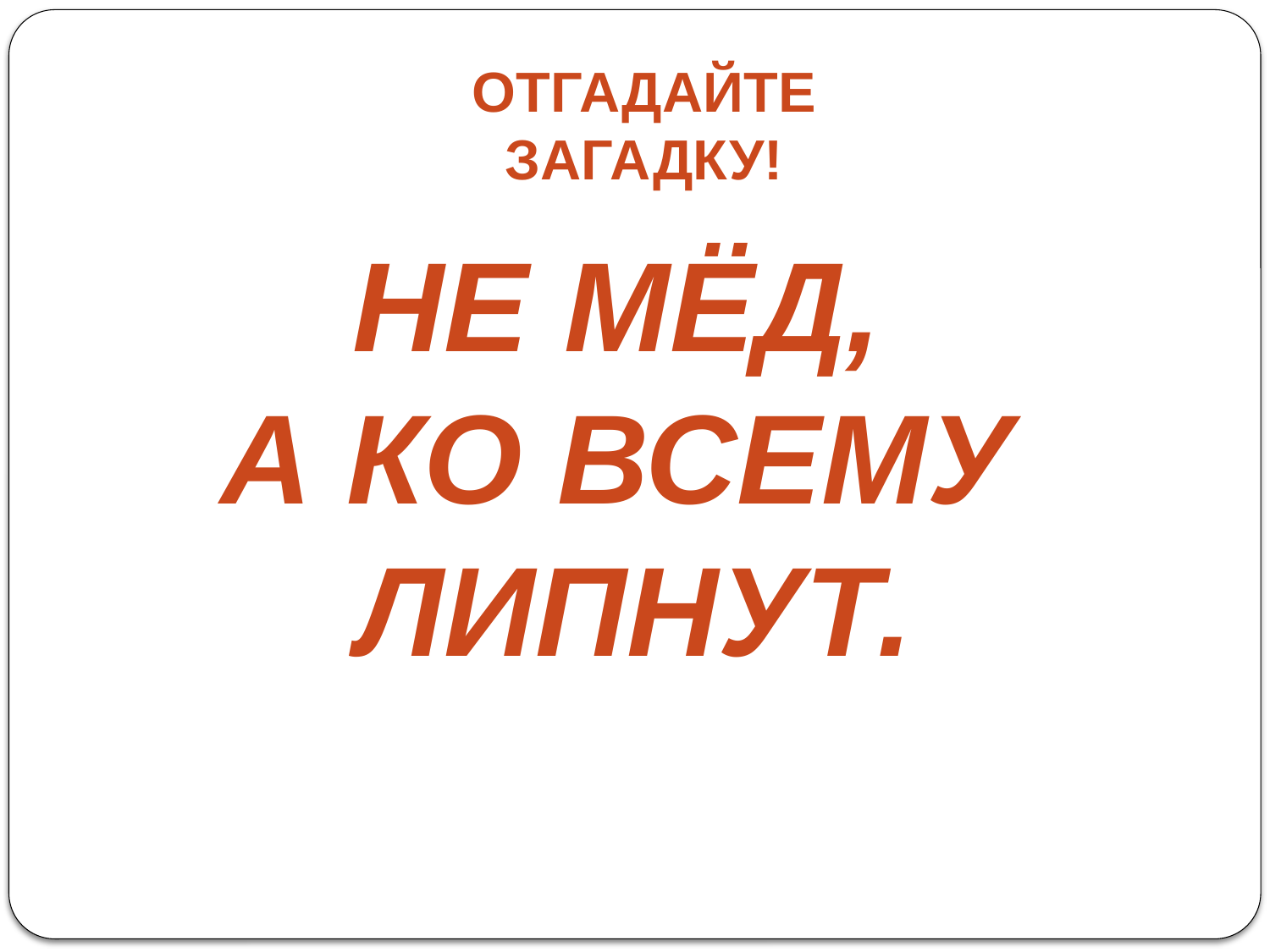

Отгадайте загадку!
Не мёд,
а ко всему
липнут.